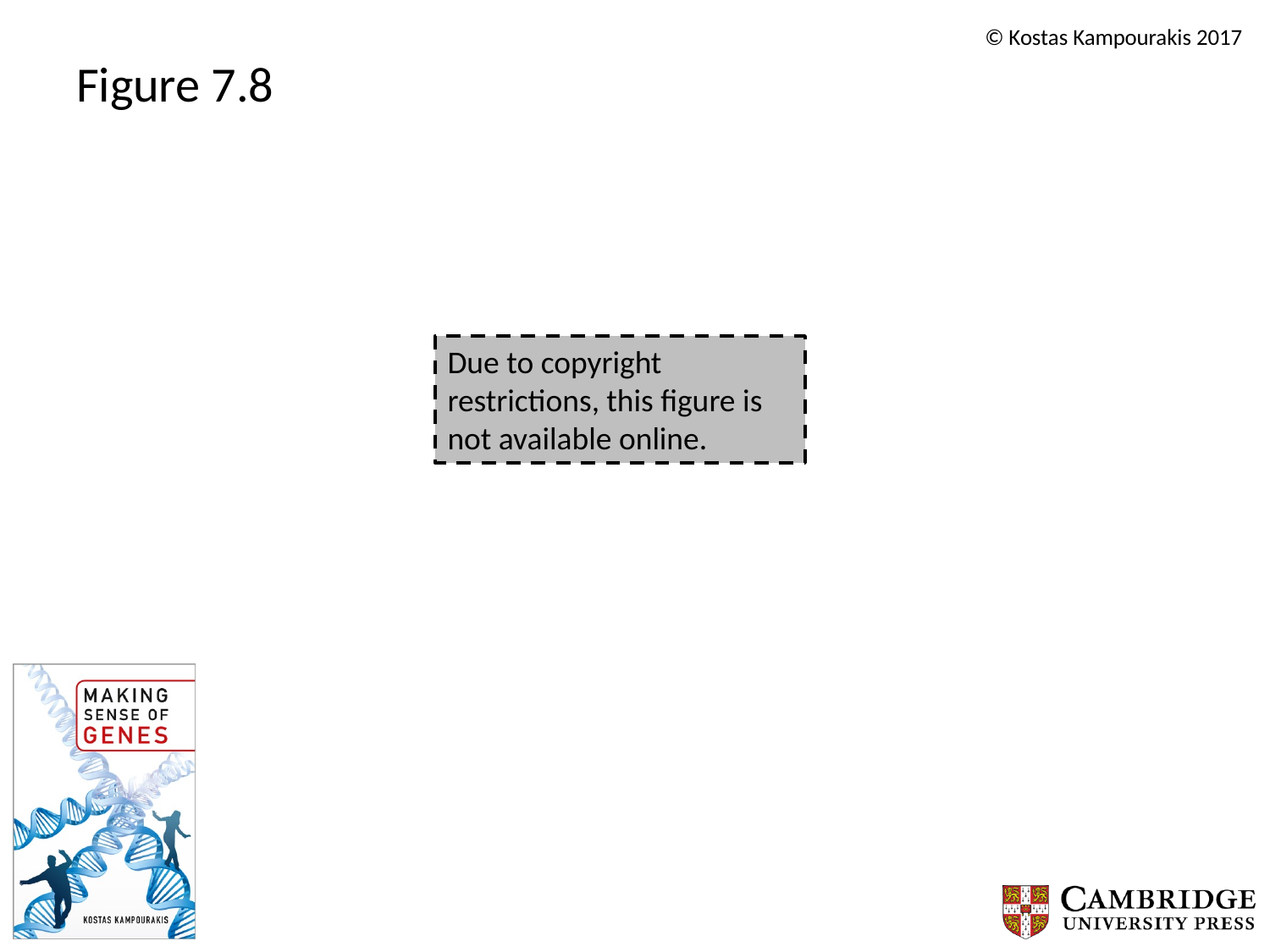

# Figure 7.8
Due to copyright restrictions, this figure is not available online.